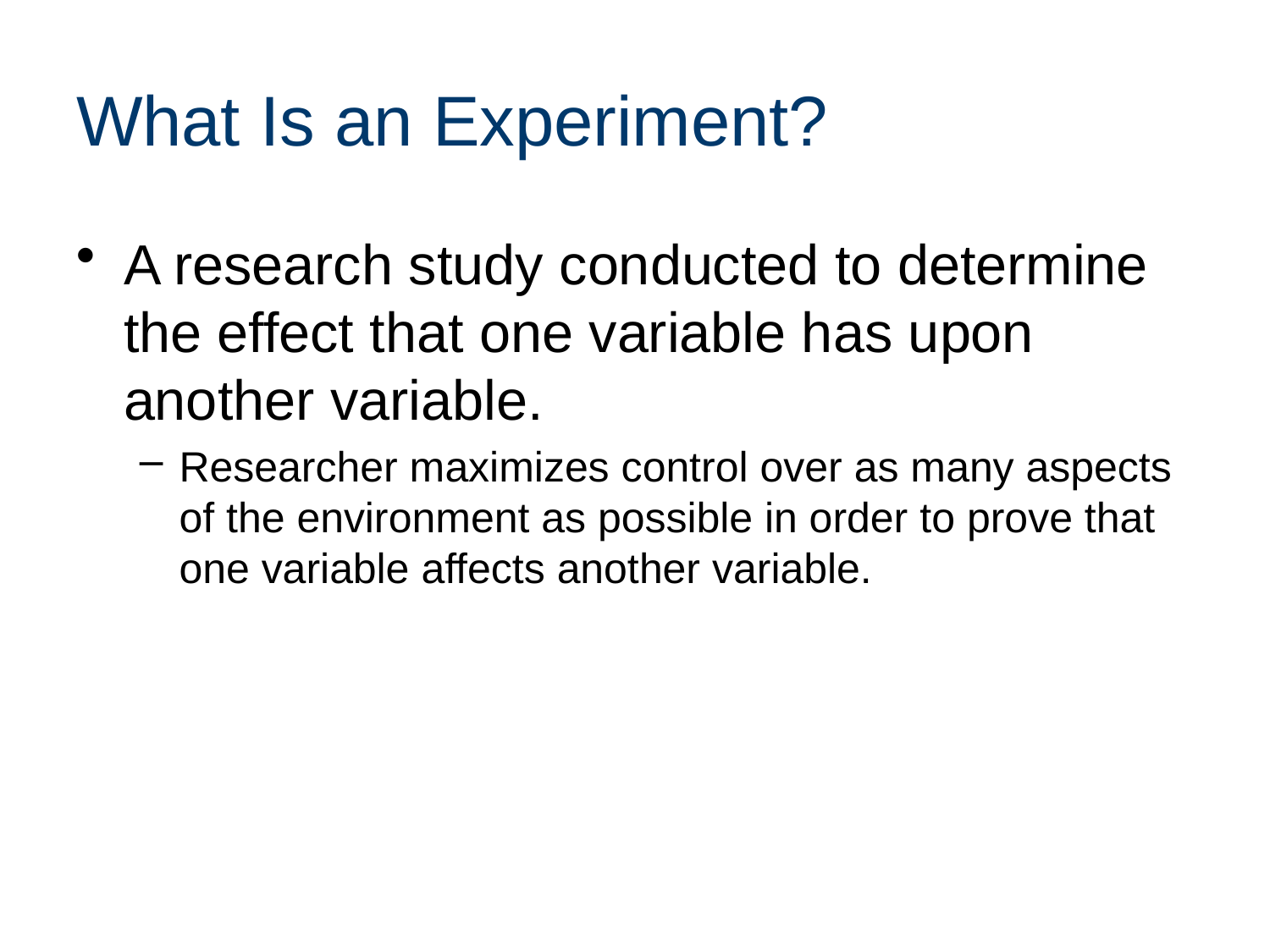

# What Is an Experiment?
A research study conducted to determine the effect that one variable has upon another variable.
Researcher maximizes control over as many aspects of the environment as possible in order to prove that one variable affects another variable.